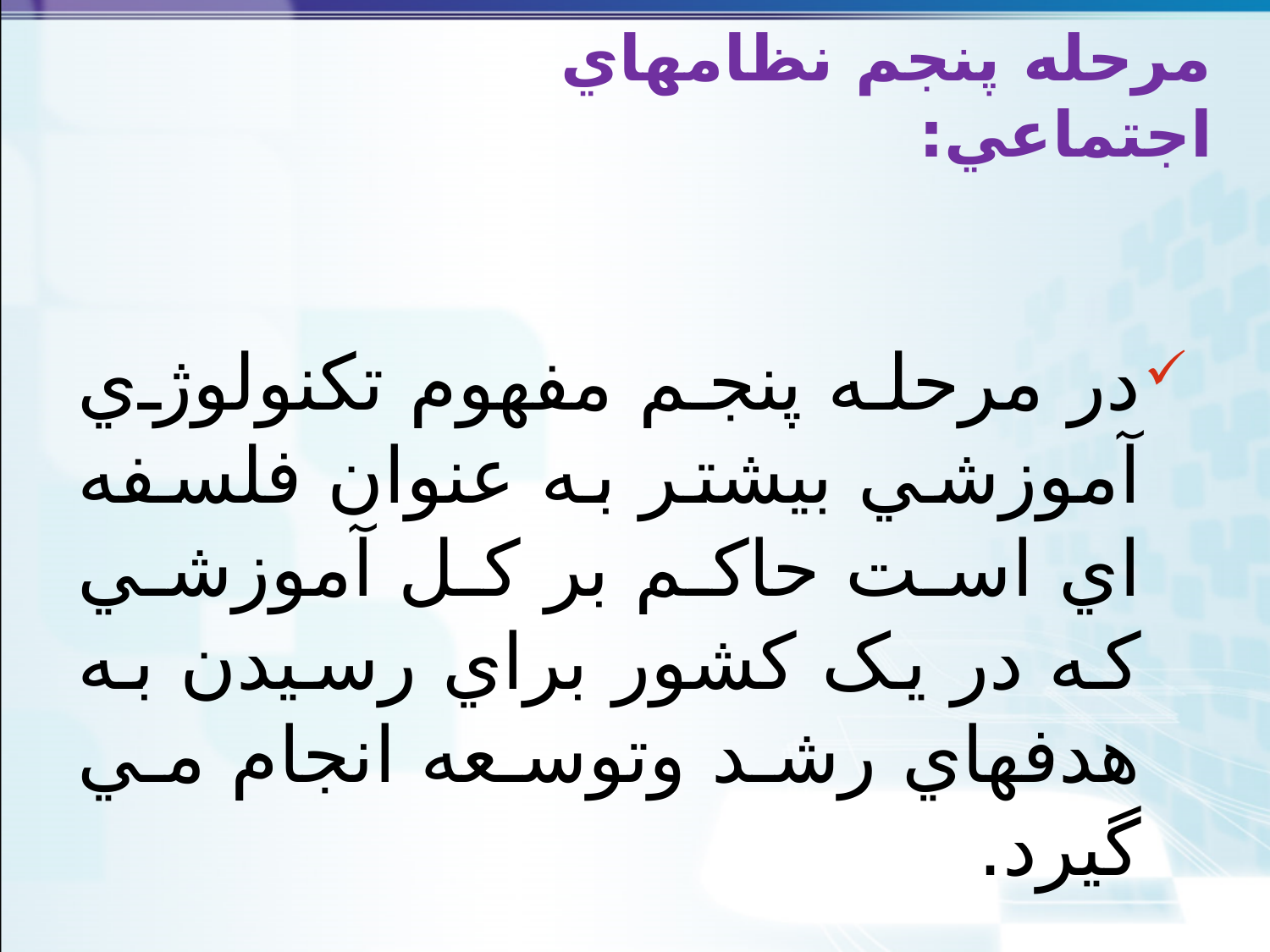

# مرحله پنجم نظامهاي اجتماعي:
در مرحله پنجم مفهوم تکنولوژي آموزشي بيشتر به عنوان فلسفه اي است حاکم بر کل آموزشي که در يک کشور براي رسيدن به هدفهاي رشد وتوسعه انجام مي گيرد.